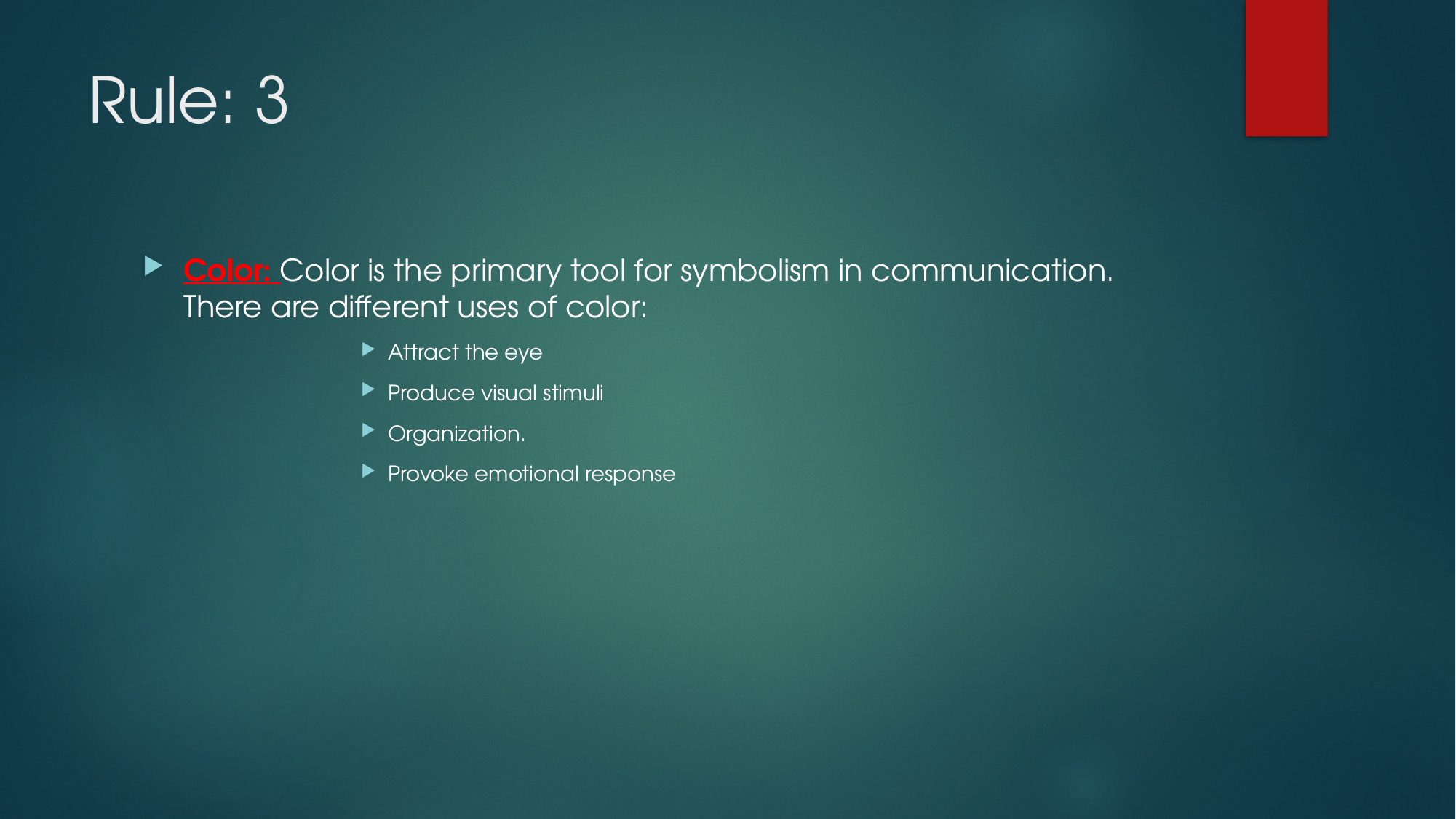

# Rule: 3
Color: Color is the primary tool for symbolism in communication. There are different uses of color:
Attract the eye
Produce visual stimuli
Organization.
Provoke emotional response